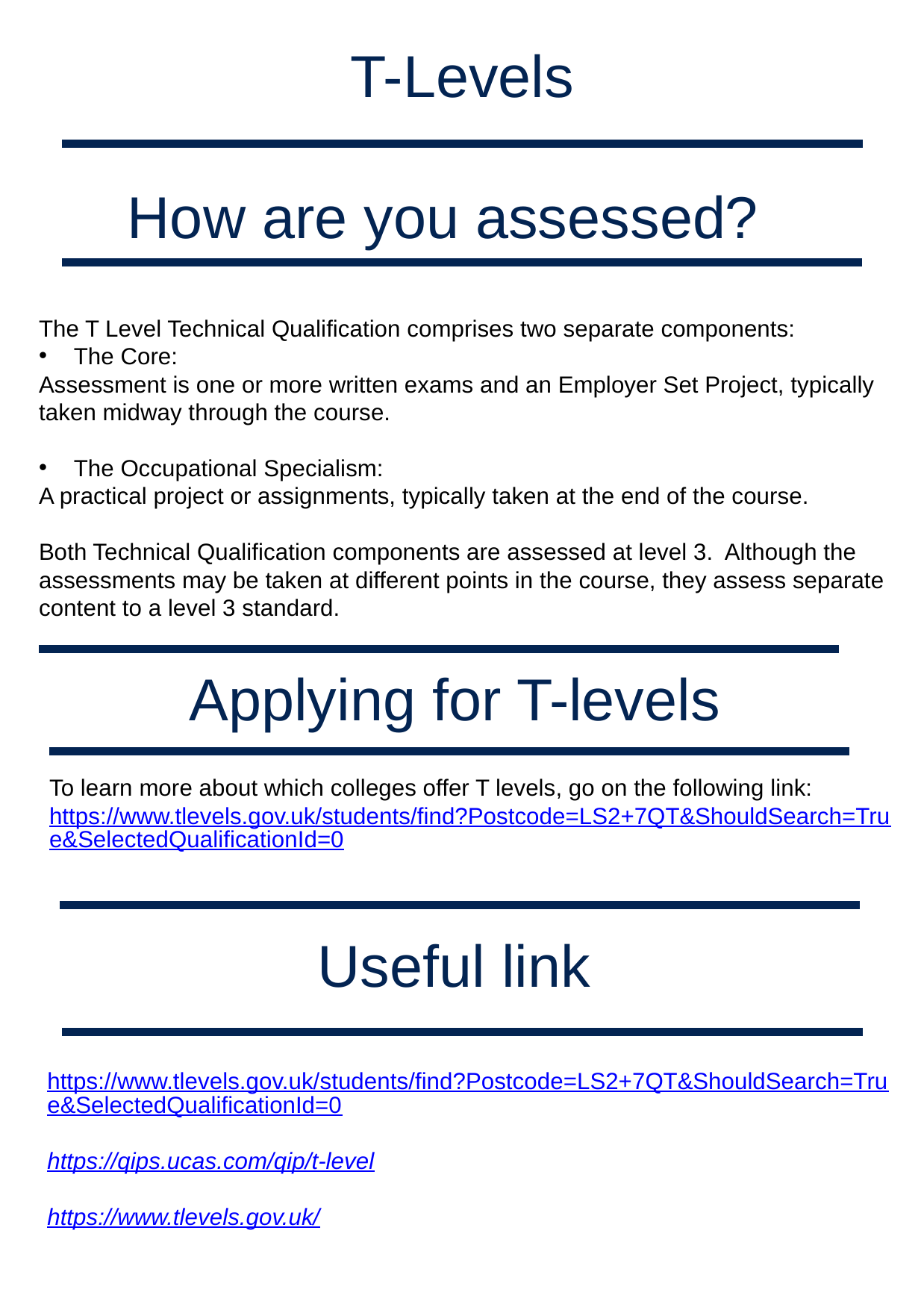

T-Levels

How are you assessed?

The T Level Technical Qualification comprises two separate components:
The Core:
Assessment is one or more written exams and an Employer Set Project, typically taken midway through the course.

The Occupational Specialism:
A practical project or assignments, typically taken at the end of the course.

Both Technical Qualification components are assessed at level 3.  Although the assessments may be taken at different points in the course, they assess separate content to a level 3 standard.

Applying for T-levels

To learn more about which colleges offer T levels, go on the following link:
https://www.tlevels.gov.uk/students/find?Postcode=LS2+7QT&ShouldSearch=True&SelectedQualificationId=0

Useful link

https://www.tlevels.gov.uk/students/find?Postcode=LS2+7QT&ShouldSearch=True&SelectedQualificationId=0

https://qips.ucas.com/qip/t-level

https://www.tlevels.gov.uk/